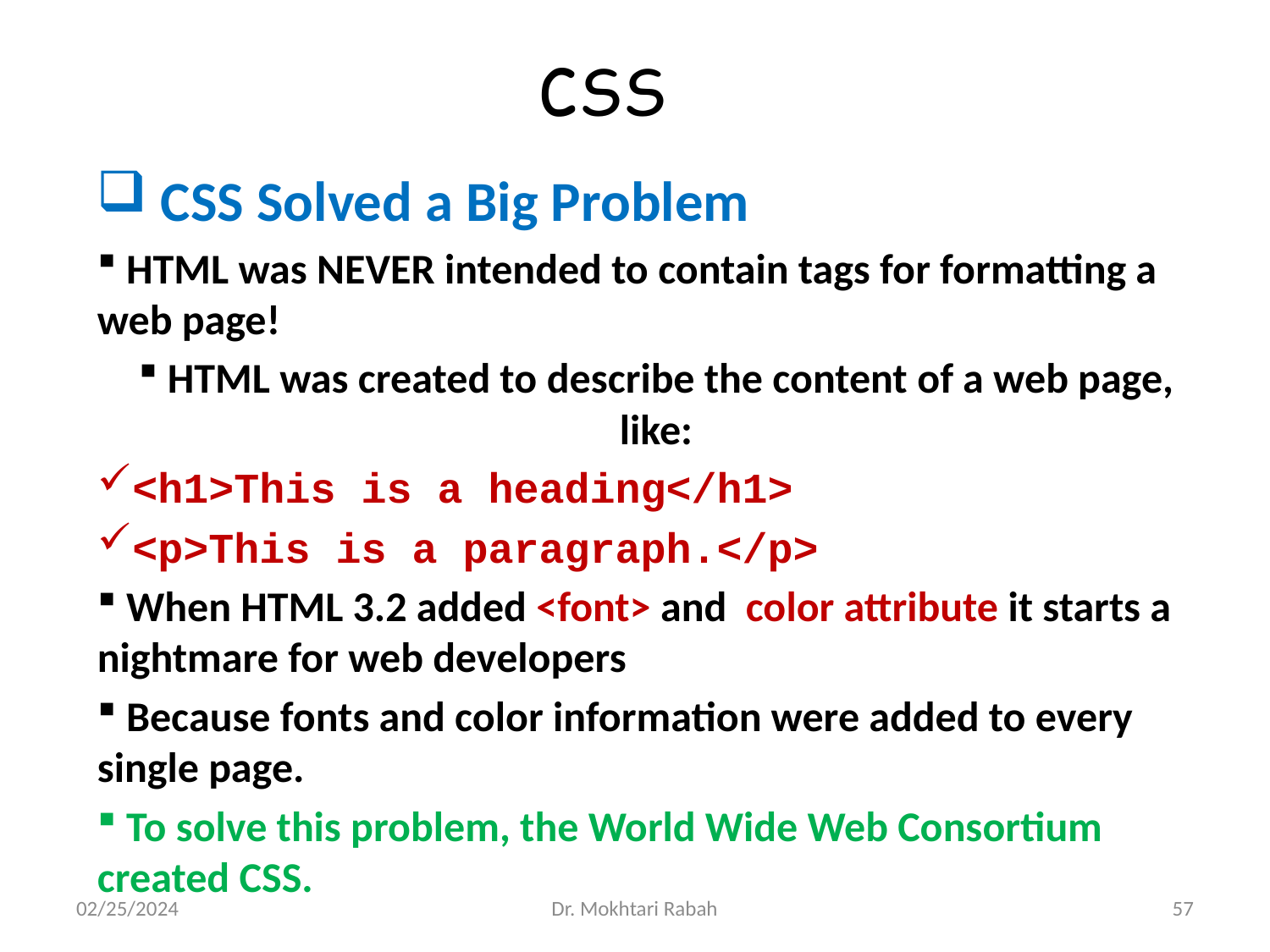

# CSS
 CSS Solved a Big Problem
 HTML was NEVER intended to contain tags for formatting a web page!
 HTML was created to describe the content of a web page, like:
<h1>This is a heading</h1>
<p>This is a paragraph.</p>
 When HTML 3.2 added <font> and  color attribute it starts a nightmare for web developers
 Because fonts and color information were added to every single page.
 To solve this problem, the World Wide Web Consortium created CSS.

02/25/2024
Dr. Mokhtari Rabah
57